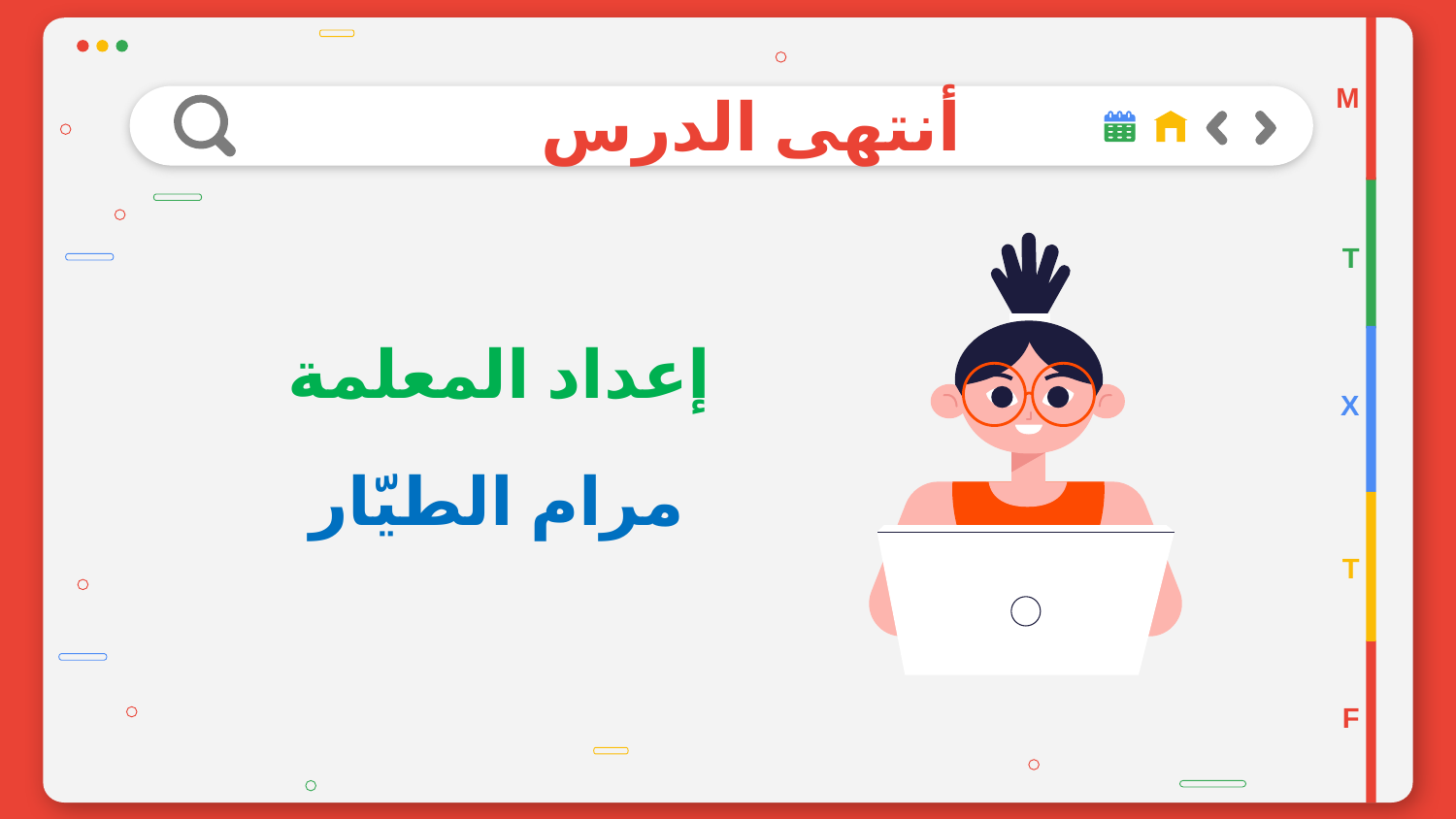

M
# أنتهى الدرس

T

إعداد المعلمة
X

مرام الطيّار
T

F